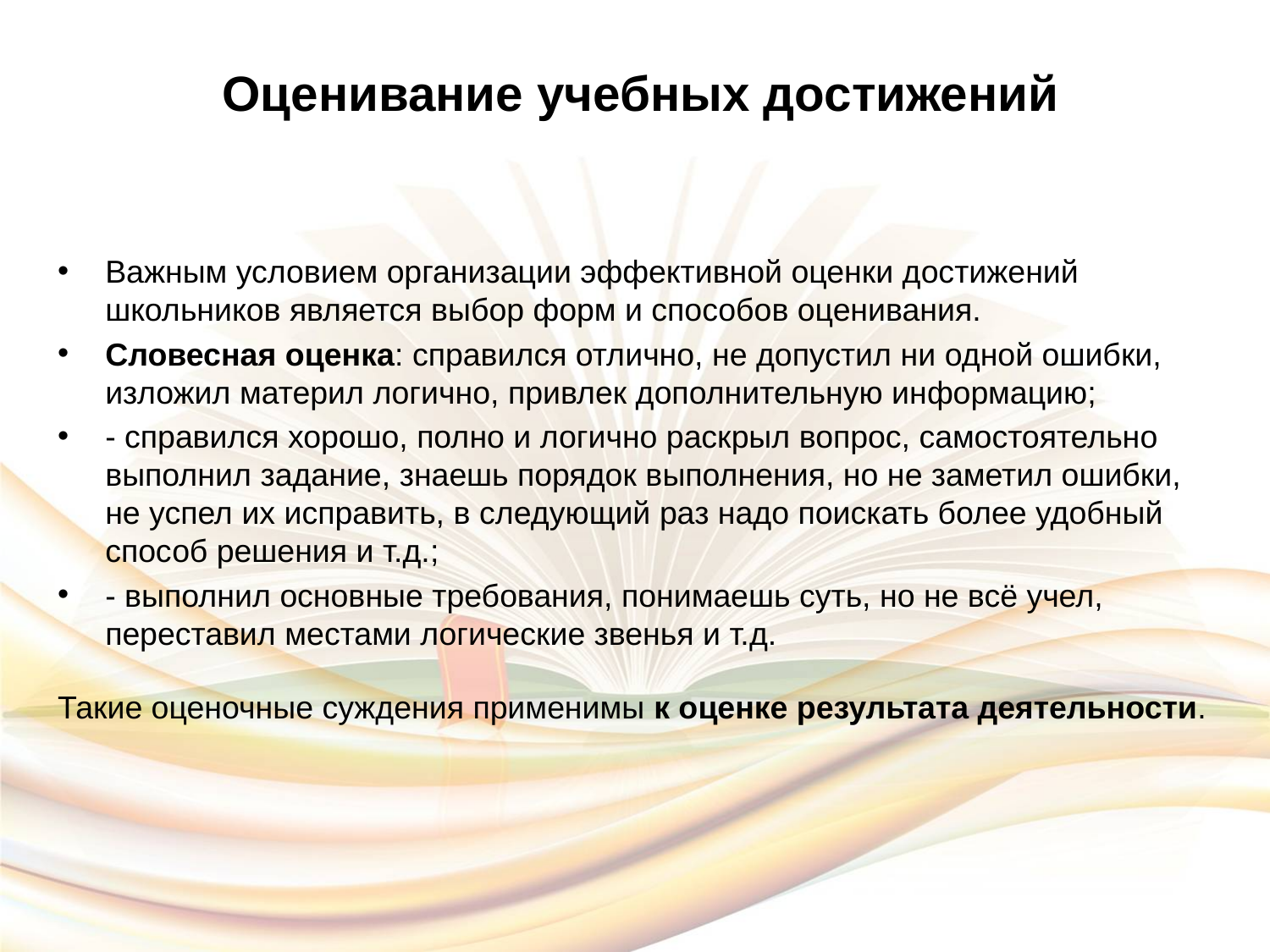

# Оценивание учебных достижений

Важным условием организации эффективной оценки достижений школьников является выбор форм и способов оценивания.
Словесная оценка: справился отлично, не допустил ни одной ошибки, изложил материл логично, привлек дополнительную информацию;
- справился хорошо, полно и логично раскрыл вопрос, самостоятельно выполнил задание, знаешь порядок выполнения, но не заметил ошибки, не успел их исправить, в следующий раз надо поискать более удобный способ решения и т.д.;
- выполнил основные требования, понимаешь суть, но не всё учел, переставил местами логические звенья и т.д.
Такие оценочные суждения применимы к оценке результата деятельности.